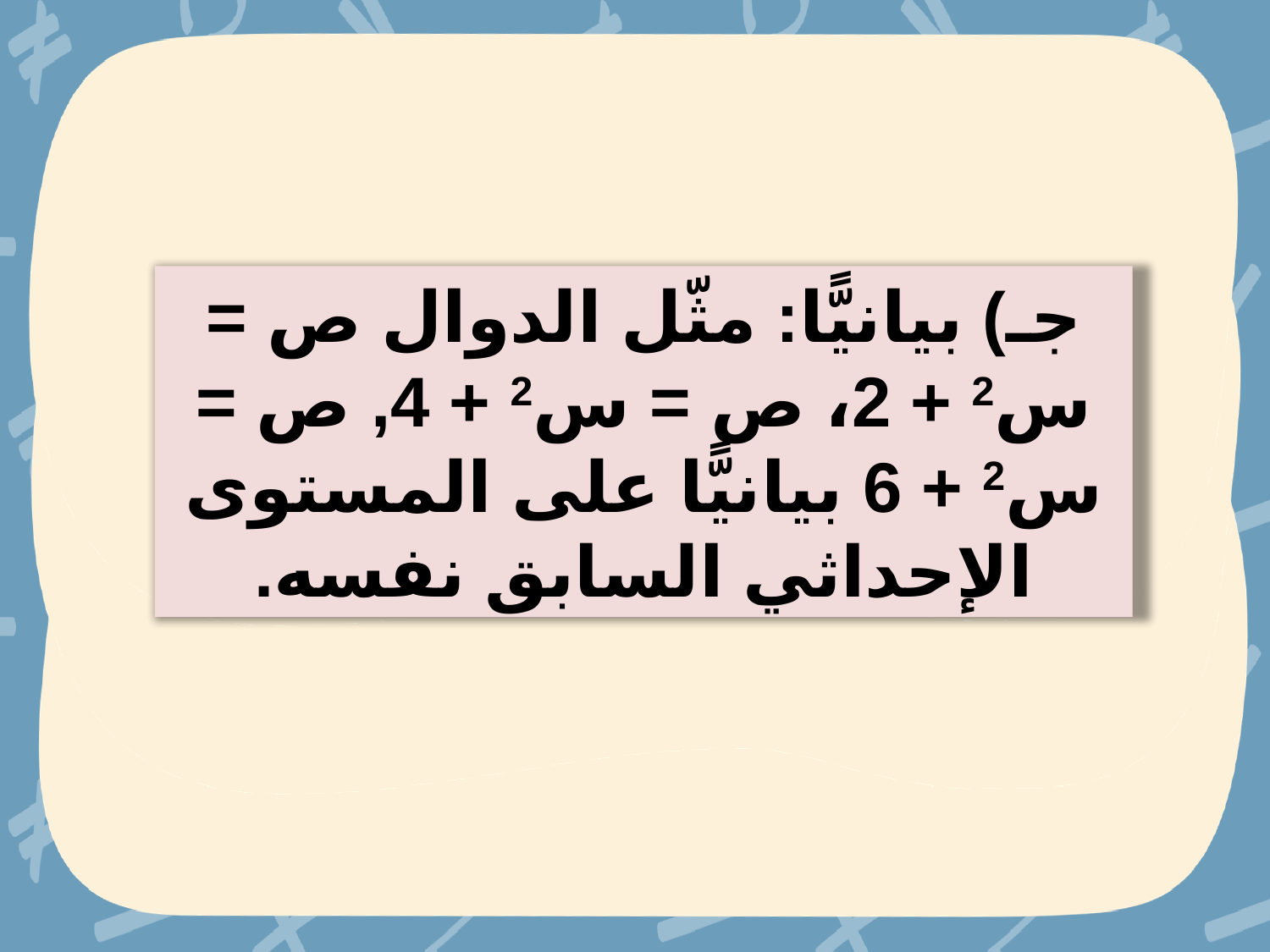

جـ) بيانيًّا: مثّل الدوال ص = س2 + 2، ص = س2 + 4, ص = س2 + 6 بيانيًّا على المستوى الإحداثي السابق نفسه.